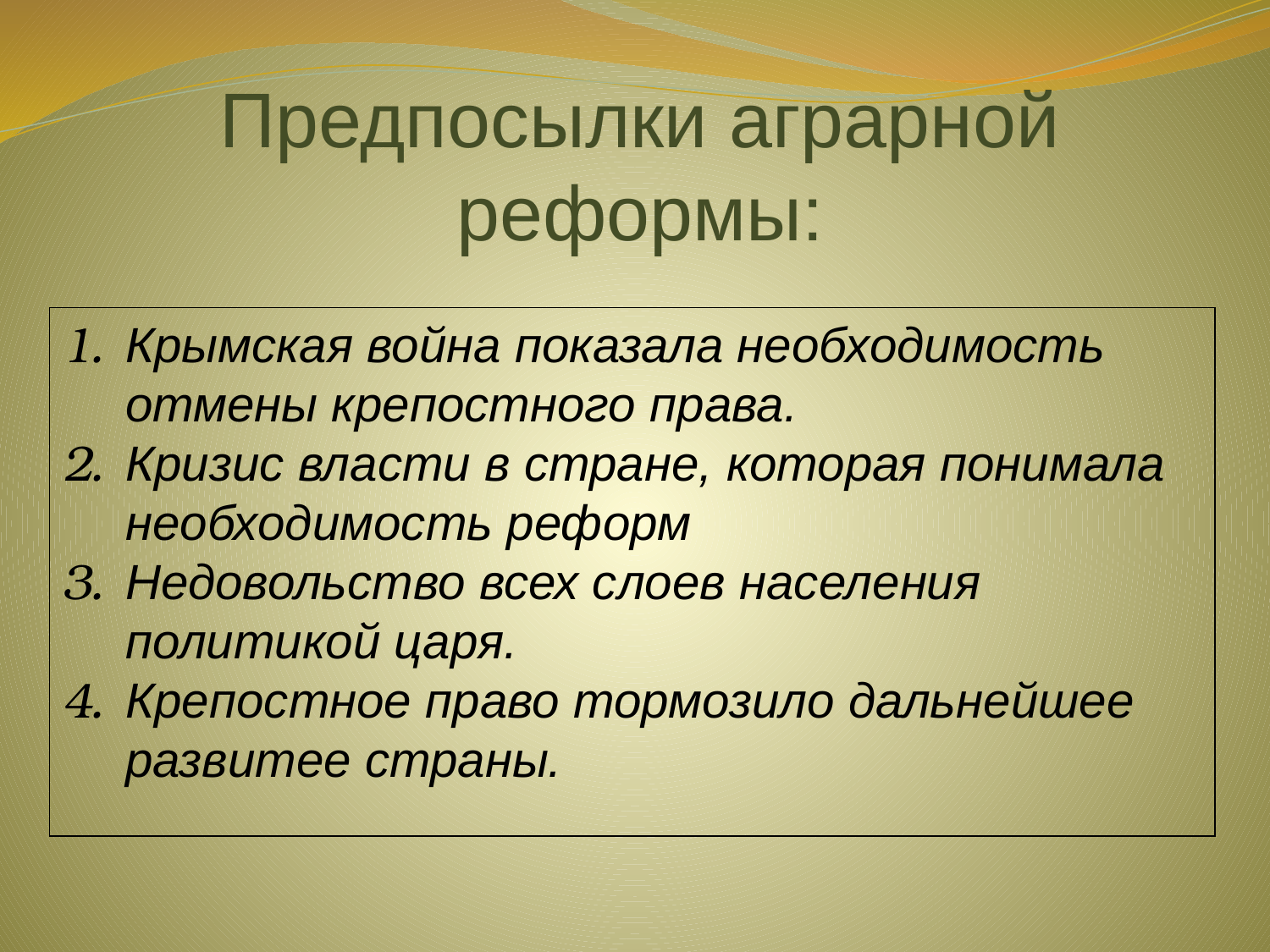

# Предпосылки аграрной реформы:
Крымская война показала необходимость отмены крепостного права.
Кризис власти в стране, которая понимала необходимость реформ
Недовольство всех слоев населения  политикой царя.
Крепостное право тормозило дальнейшее развитее страны.